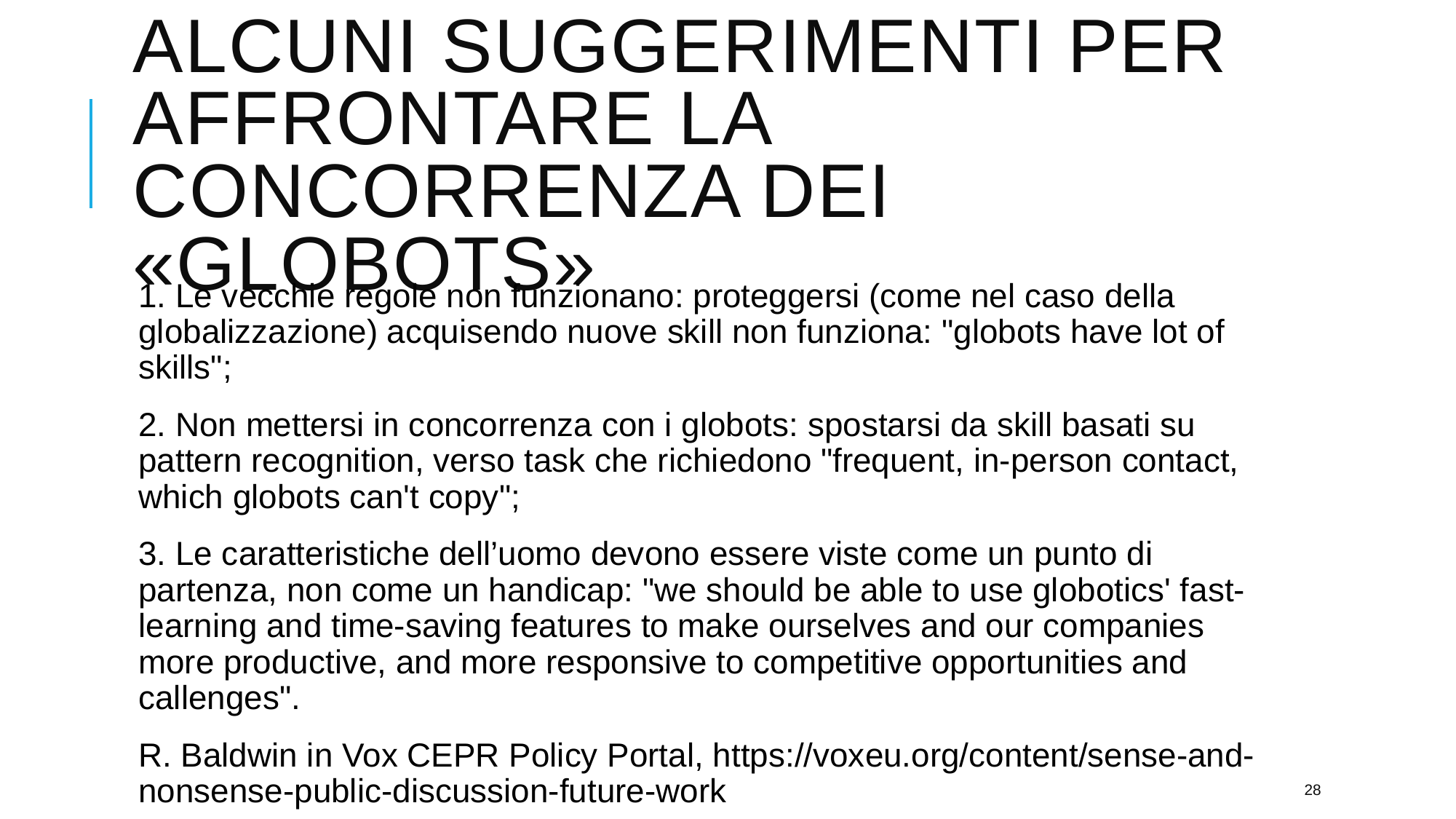

# Alcuni suggerimenti per affrontare la concorrenza dei «globots»
1. Le vecchie regole non funzionano: proteggersi (come nel caso della globalizzazione) acquisendo nuove skill non funziona: "globots have lot of skills";
2. Non mettersi in concorrenza con i globots: spostarsi da skill basati su pattern recognition, verso task che richiedono "frequent, in-person contact, which globots can't copy";
3. Le caratteristiche dell’uomo devono essere viste come un punto di partenza, non come un handicap: "we should be able to use globotics' fast-learning and time-saving features to make ourselves and our companies more productive, and more responsive to competitive opportunities and callenges".
R. Baldwin in Vox CEPR Policy Portal, https://voxeu.org/content/sense-and-nonsense-public-discussion-future-work
28